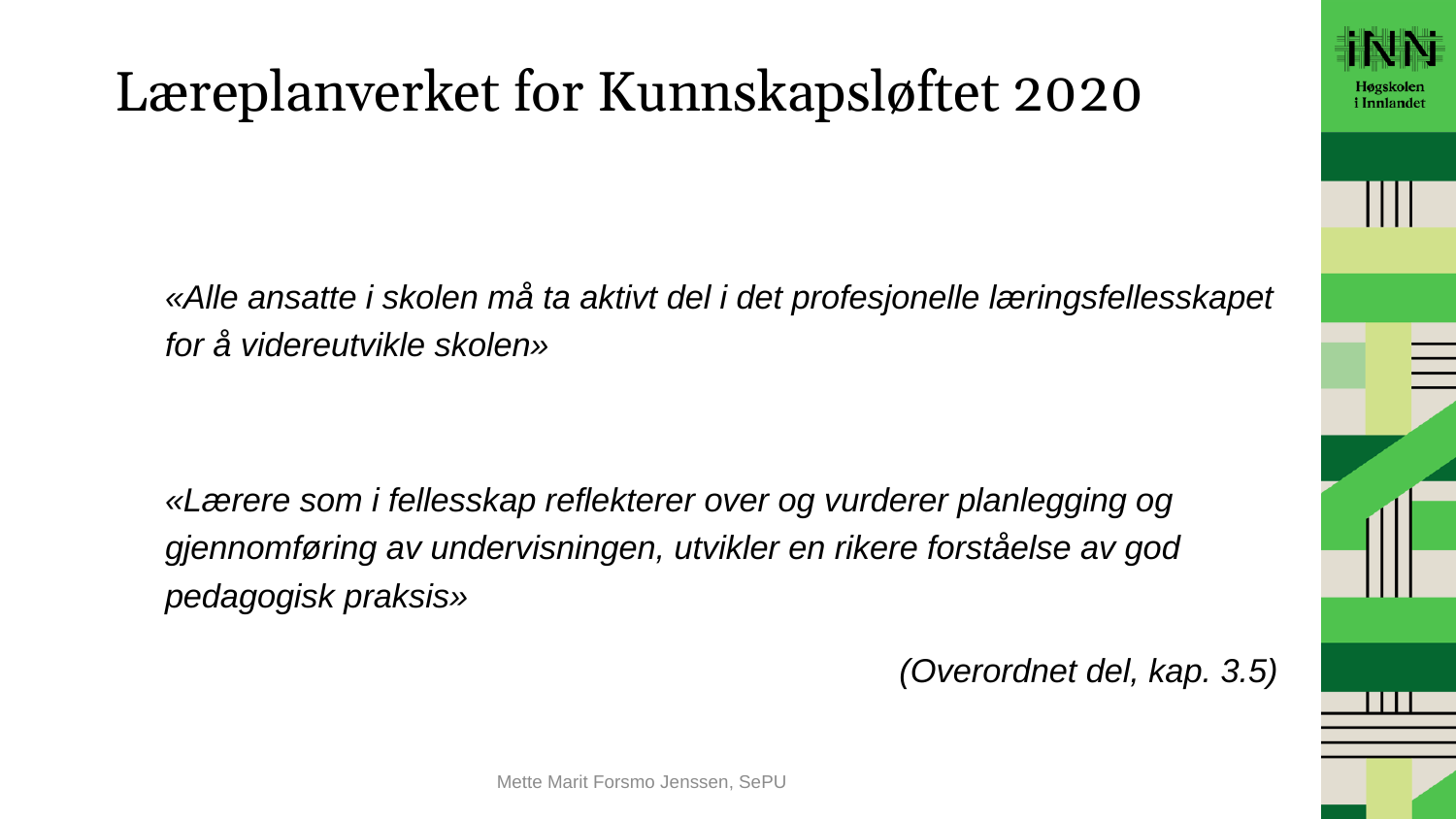

# Læreplanverket for Kunnskapsløftet 2020
«Alle ansatte i skolen må ta aktivt del i det profesjonelle læringsfellesskapet for å videreutvikle skolen»

«Lærere som i fellesskap reflekterer over og vurderer planlegging og gjennomføring av undervisningen, utvikler en rikere forståelse av god pedagogisk praksis»
(Overordnet del, kap. 3.5)

Mette Marit Forsmo Jenssen, SePU